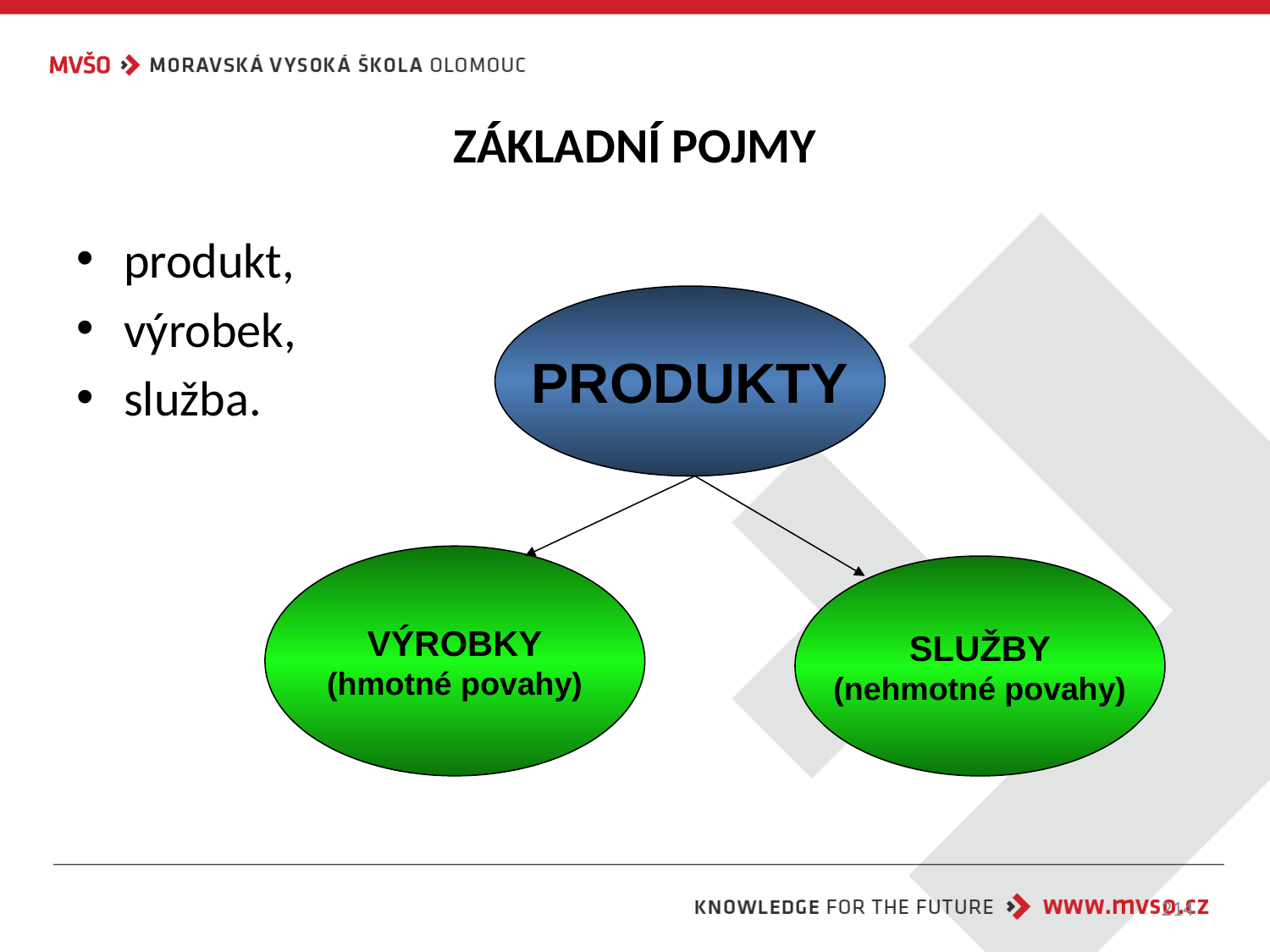

# ZÁKLADNÍ POJMY
produkt,
výrobek,
služba.
PRODUKTY

VÝROBKY
(hmotné povahy)
SLUŽBY
(nehmotné povahy)
214